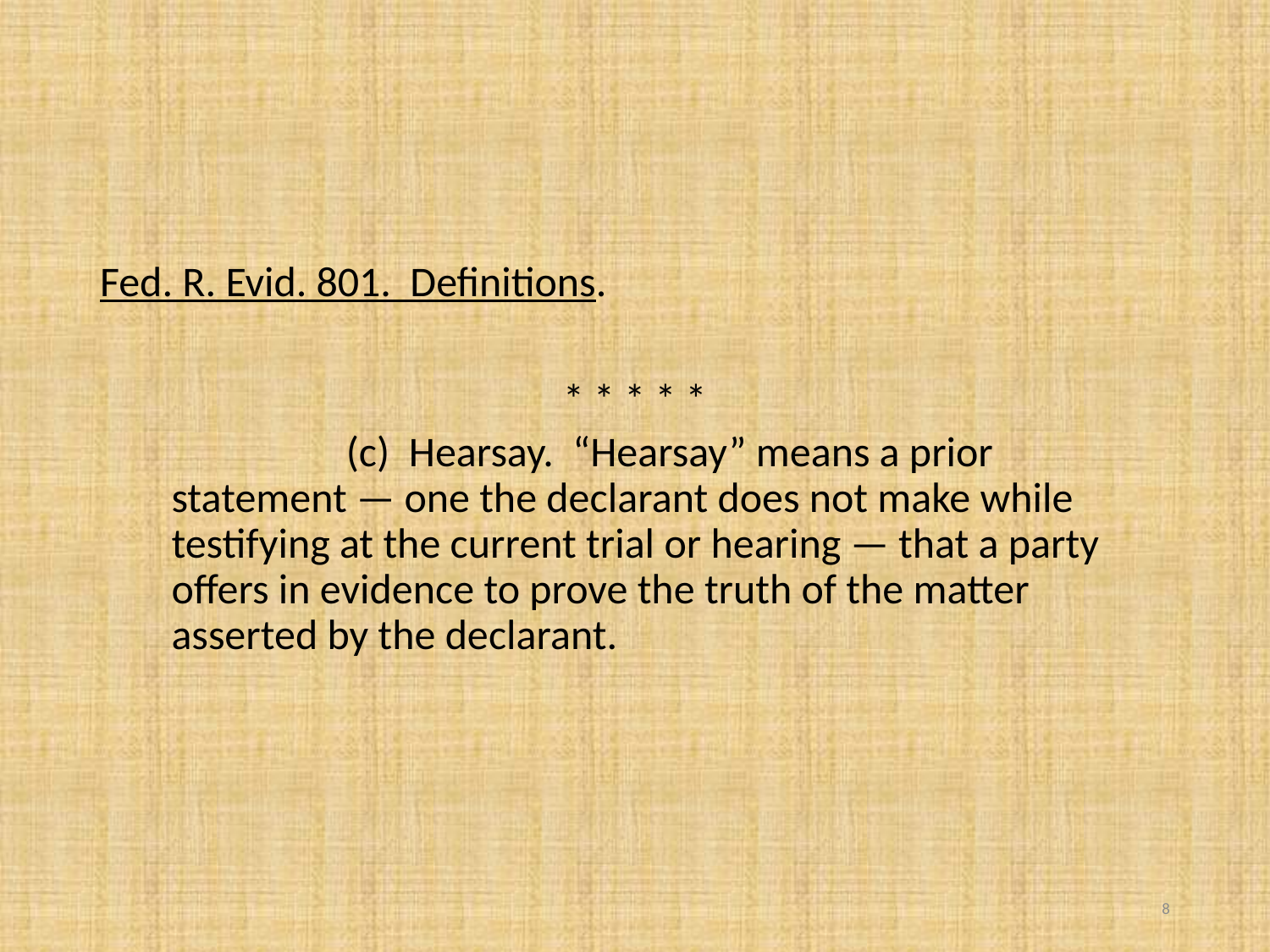

Fed. R. Evid. 801.  Definitions.

* * * * *
		     (c)  Hearsay.  “Hearsay” means a prior statement — one the declarant does not make while testifying at the current trial or hearing — that a party offers in evidence to prove the truth of the matter asserted by the declarant.

8